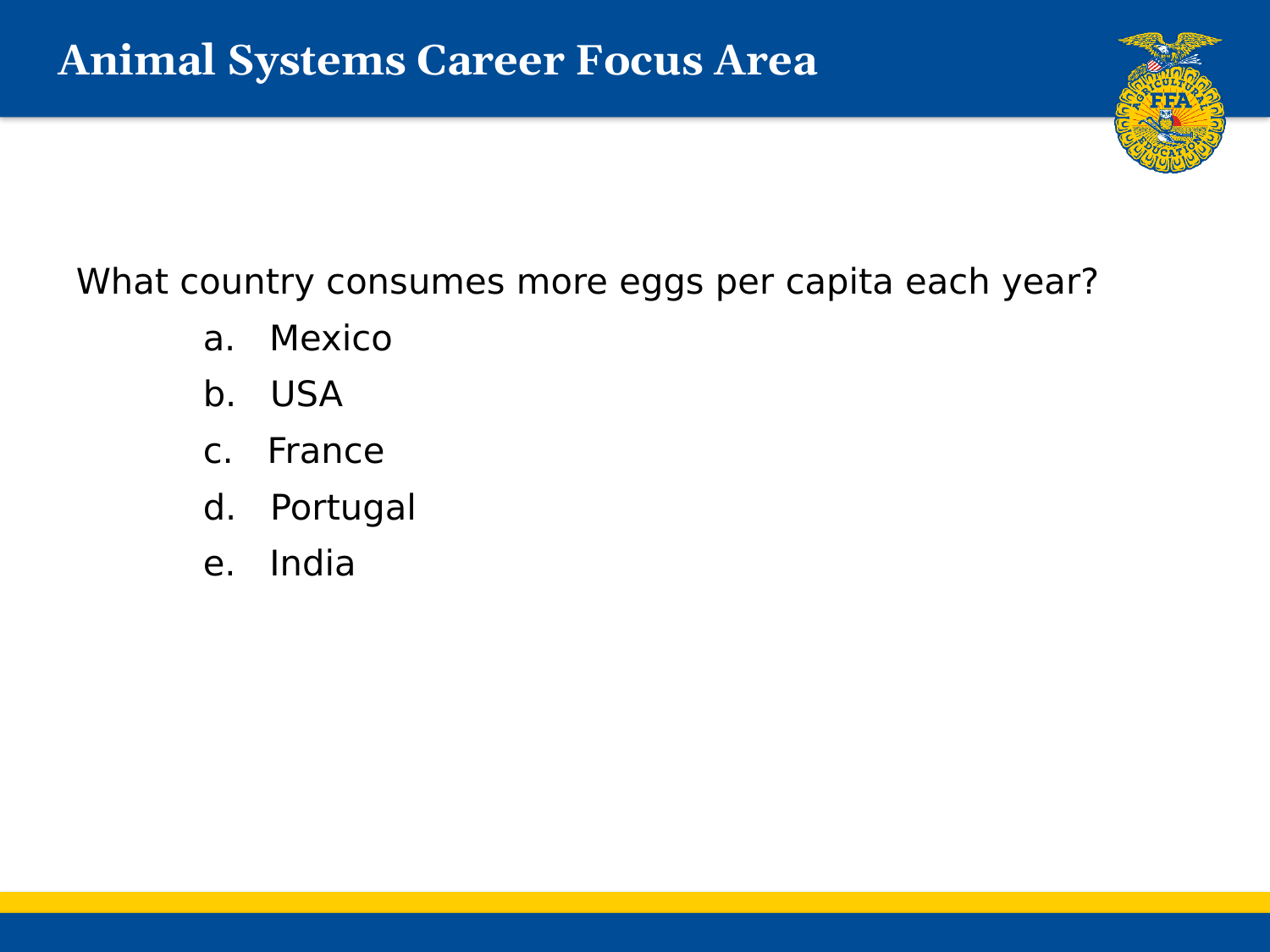

# Animal Systems Career Focus Area
What country consumes more eggs per capita each year?
	a.   Mexico
	b.   USA
	c.   France
	d.   Portugal
	e.   India